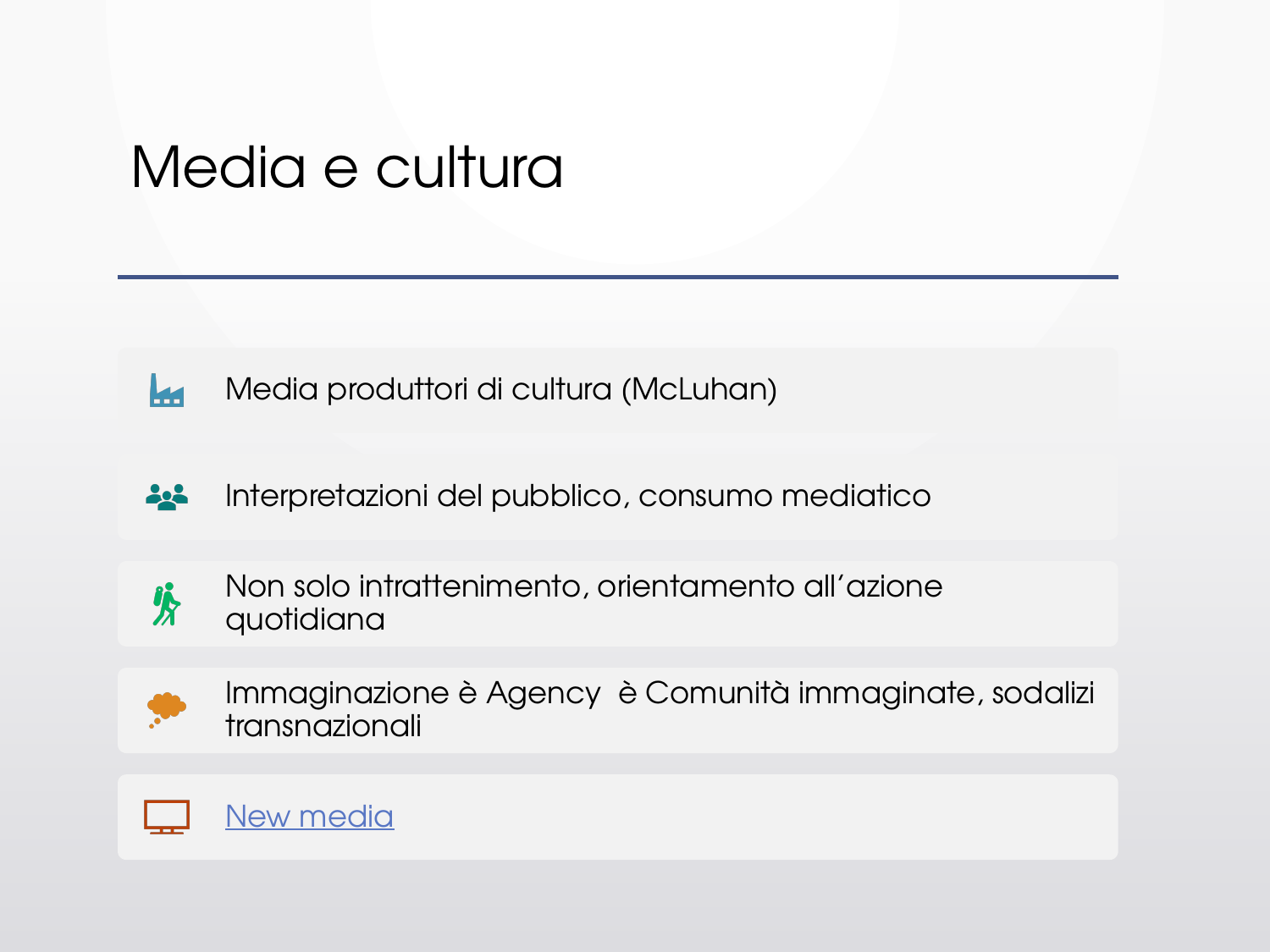

# Media e cultura

Media produttori di cultura (McLuhan)
Interpretazioni del pubblico, consumo mediatico
Non solo intrattenimento, orientamento all’azione quotidiana
Immaginazione è Agency  è Comunità immaginate, sodalizi transnazionali
New media